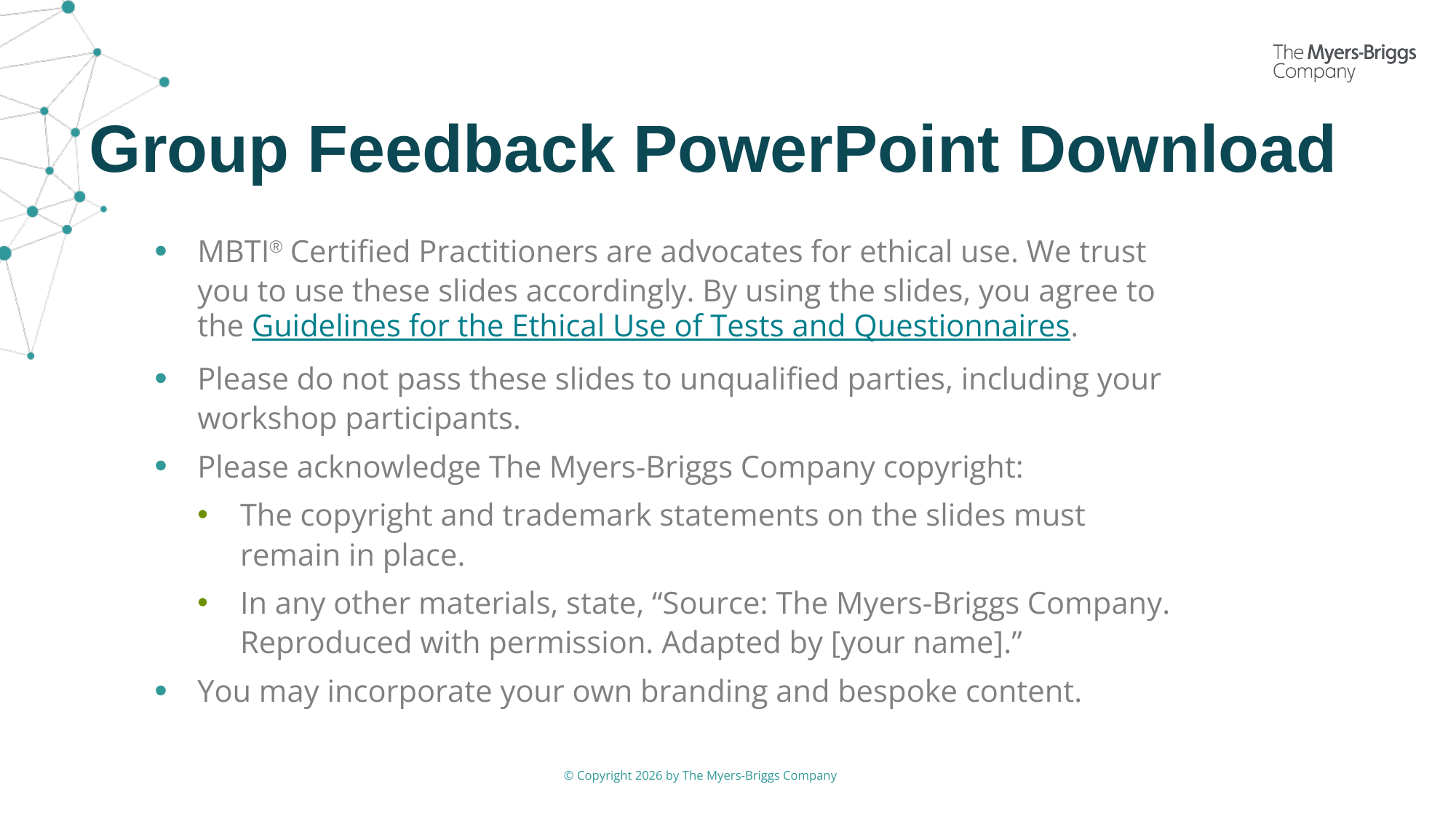

# Group Feedback PowerPoint Download
MBTI® Certified Practitioners are advocates for ethical use. We trust you to use these slides accordingly. By using the slides, you agree to the Guidelines for the Ethical Use of Tests and Questionnaires.
Please do not pass these slides to unqualified parties, including your workshop participants.
Please acknowledge The Myers-Briggs Company copyright:
The copyright and trademark statements on the slides must remain in place.
In any other materials, state, “Source: The Myers-Briggs Company. Reproduced with permission. Adapted by [your name].”
You may incorporate your own branding and bespoke content.